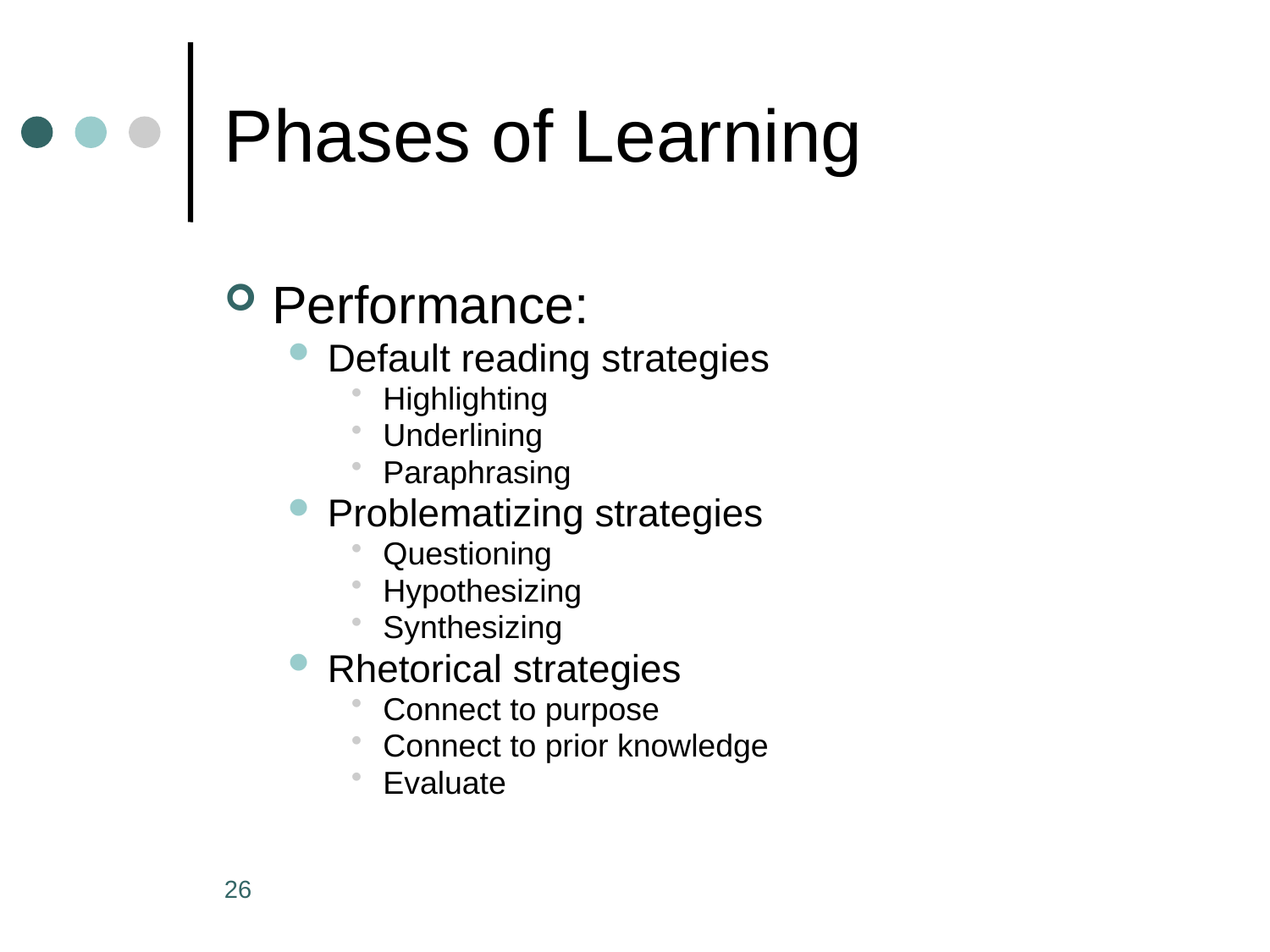

# Phases of Learning
Performance:
Default reading strategies
Highlighting
Underlining
Paraphrasing
Problematizing strategies
Questioning
Hypothesizing
Synthesizing
Rhetorical strategies
Connect to purpose
Connect to prior knowledge
Evaluate

26